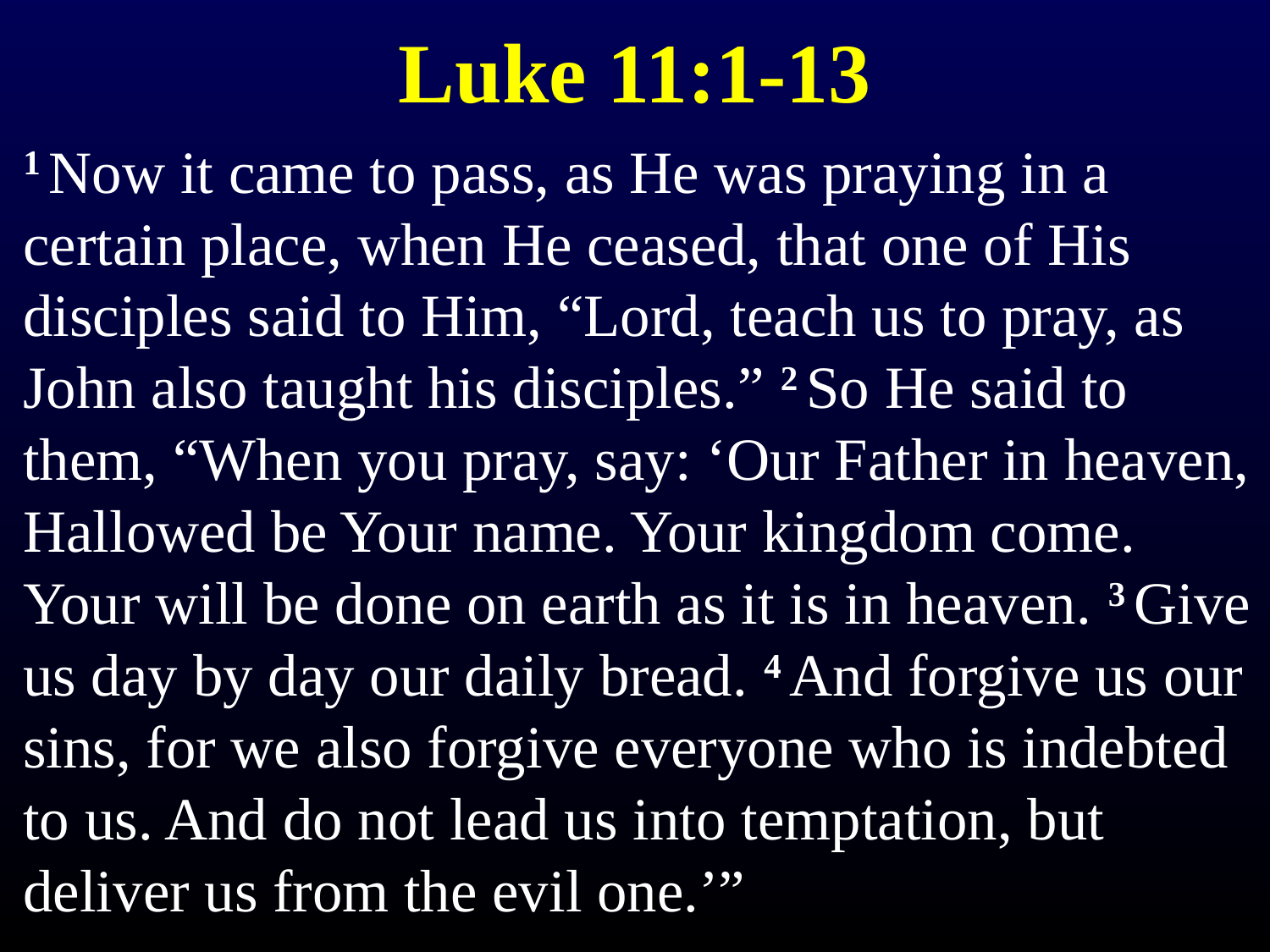

# Luke 11:1-13
1 Now it came to pass, as He was praying in a certain place, when He ceased, that one of His disciples said to Him, “Lord, teach us to pray, as John also taught his disciples.” 2 So He said to them, “When you pray, say: ‘Our Father in heaven, Hallowed be Your name. Your kingdom come. Your will be done on earth as it is in heaven. 3 Give us day by day our daily bread. 4 And forgive us our sins, for we also forgive everyone who is indebted to us. And do not lead us into temptation, but deliver us from the evil one.’”